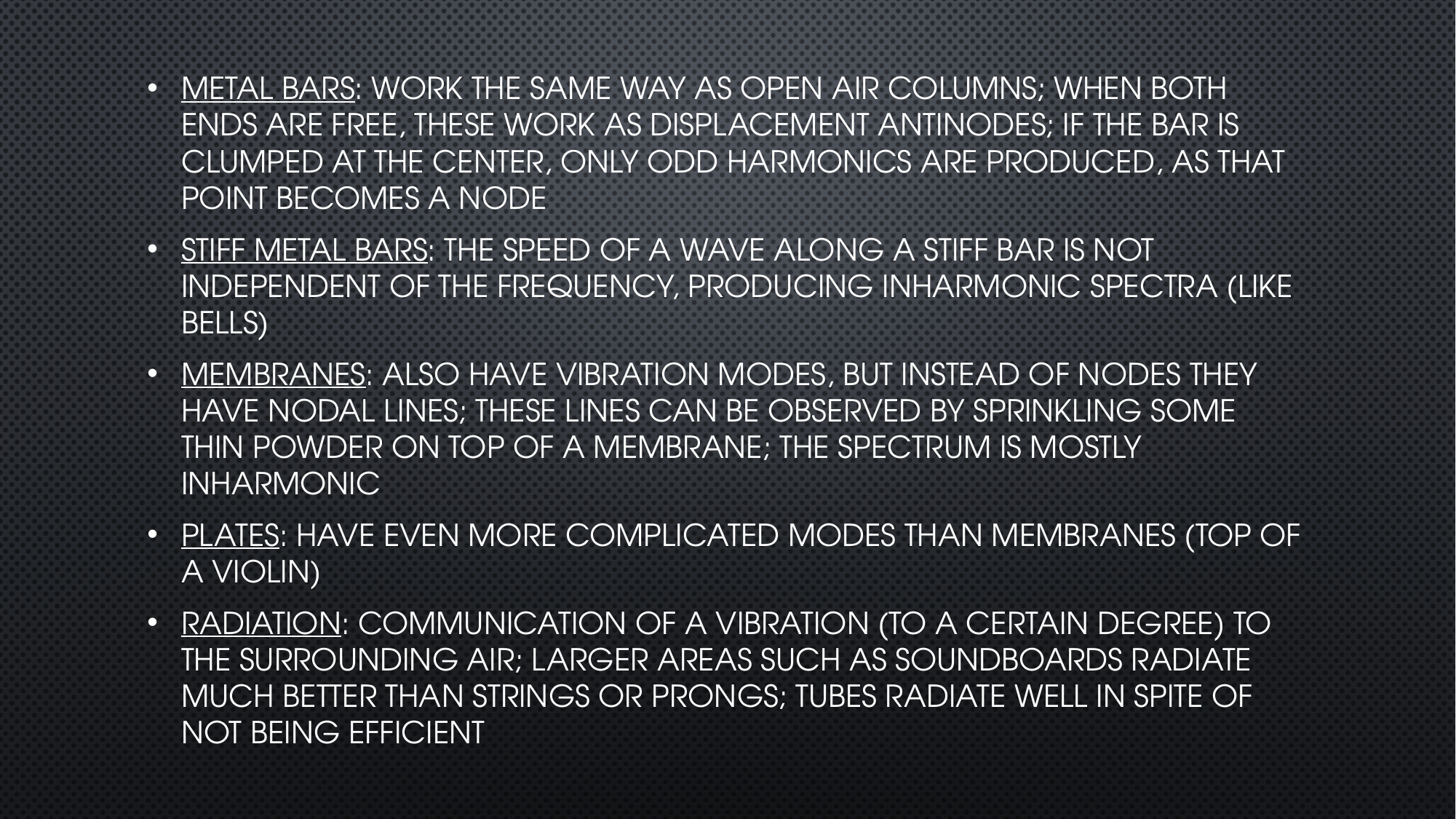

Metal bars: work the same way as open air columns; when both ends are free, these work as displacement antinodes; if the bar is clumped at the center, only odd harmonics are produced, as that point becomes a node
Stiff metal bars: the speed of a wave along a stiff bar is not independent of the frequency, producing inharmonic spectra (like bells)
Membranes: also have vibration modes, but instead of nodes they have nodal lines; these lines can be observed by sprinkling some thin powder on top of a membrane; the spectrum is mostly inharmonic
plates: have even more complicated modes than membranes (top of a violin)
Radiation: communication of a vibration (to a certain degree) to the surrounding air; larger areas such as soundboards radiate much better than strings or prongs; tubes radiate well in spite of not being efficient